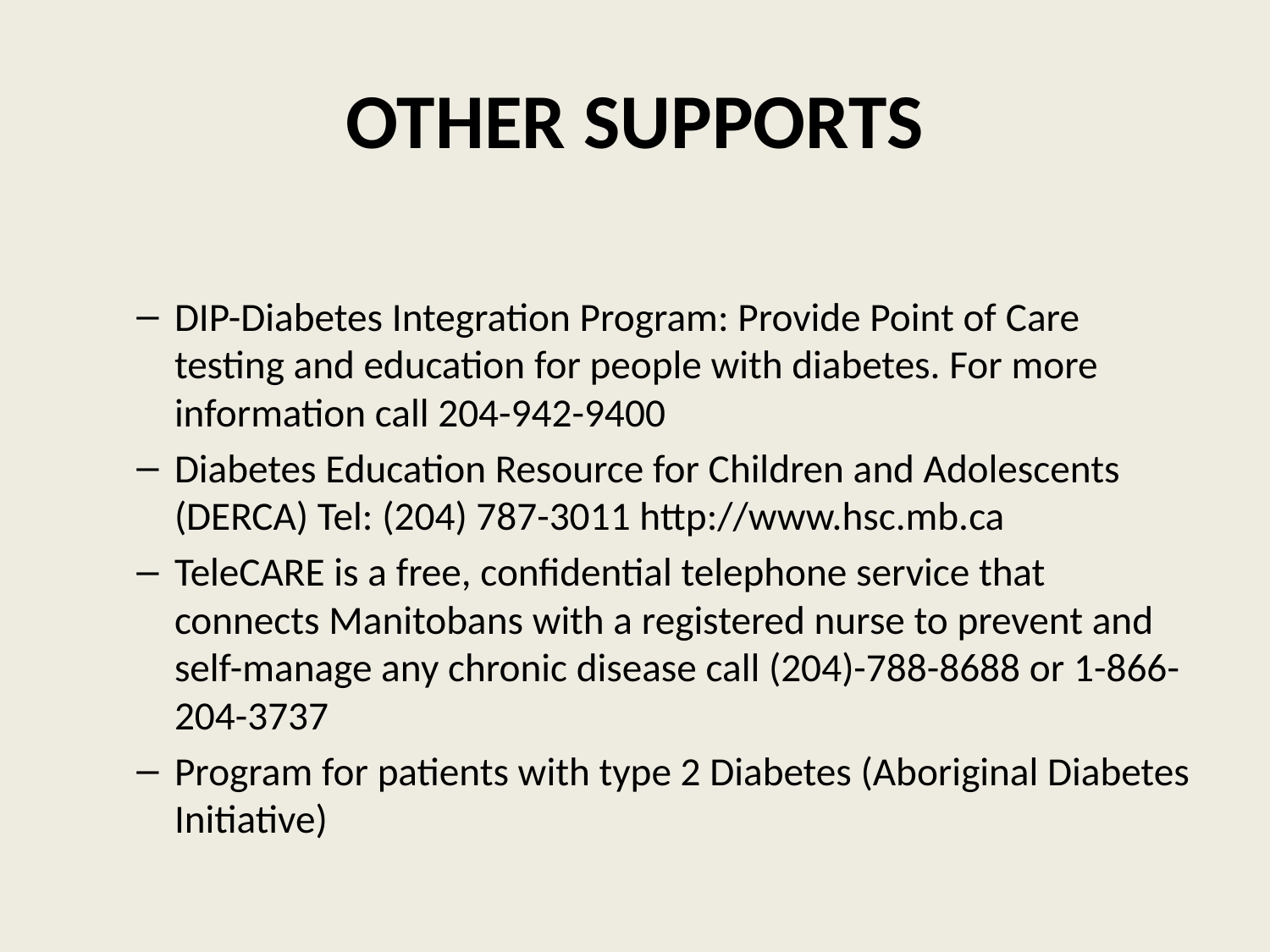

# OTHER SUPPORTS

DIP-Diabetes Integration Program: Provide Point of Care testing and education for people with diabetes. For more information call 204-942-9400
Diabetes Education Resource for Children and Adolescents (DERCA) Tel: (204) 787-3011 http://www.hsc.mb.ca
TeleCARE is a free, confidential telephone service that connects Manitobans with a registered nurse to prevent and self-manage any chronic disease call (204)-788-8688 or 1-866-204-3737
Program for patients with type 2 Diabetes (Aboriginal Diabetes Initiative)